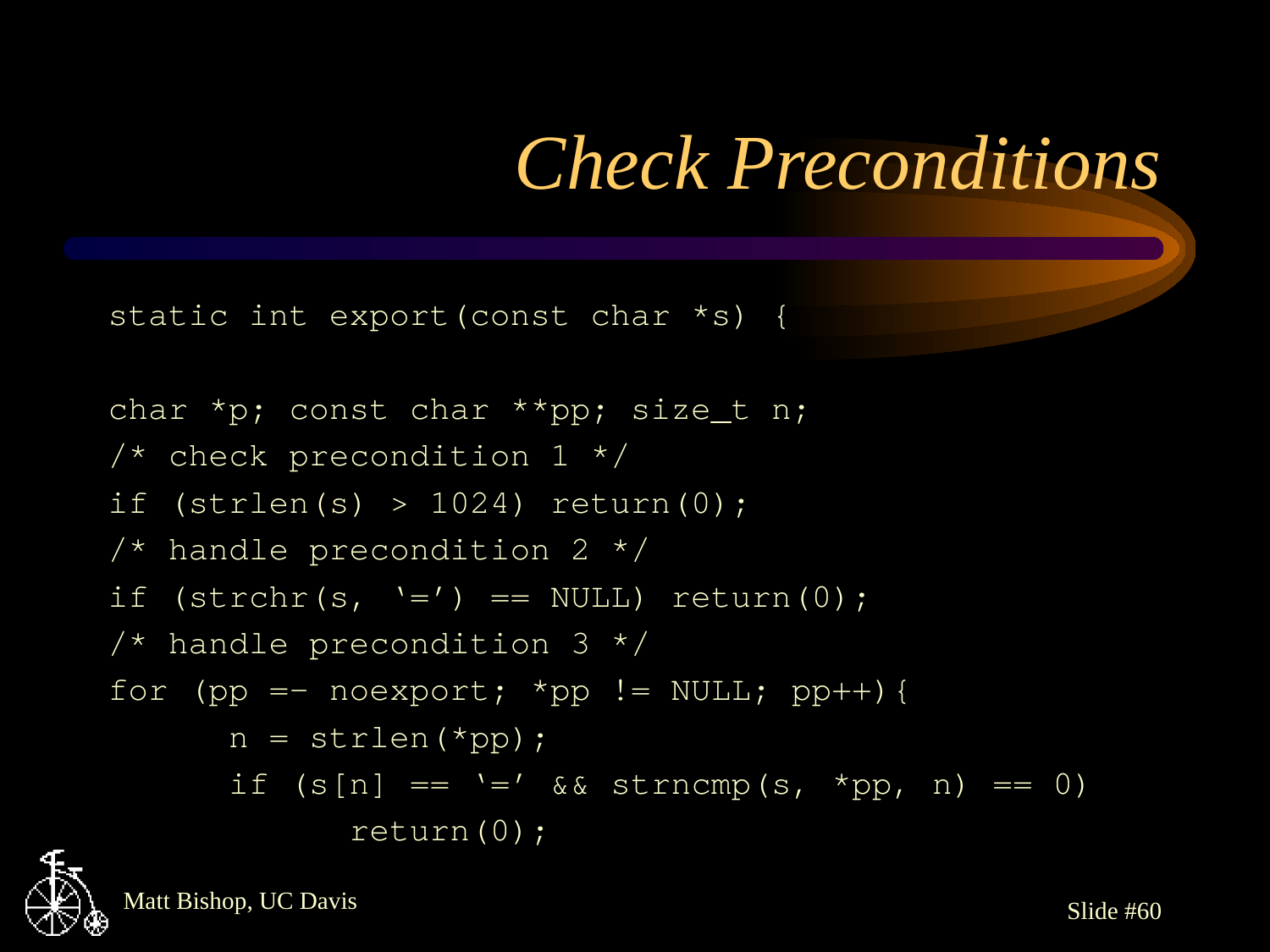

# Check Preconditions
static int export(const char *s) {

char *p; const char **pp; size_t n;
/* check precondition 1 */
if (strlen(s) > 1024) return(0);
/* handle precondition 2 */
if (strchr(s, ‘=’) == NULL) return(0);
/* handle precondition 3 */
for (pp =- noexport; *pp != NULL; pp++){
	n = strlen(*pp);
	if (s[n] == ‘=’ && strncmp(s, *pp, n) == 0)
		return(0);
Slide #60